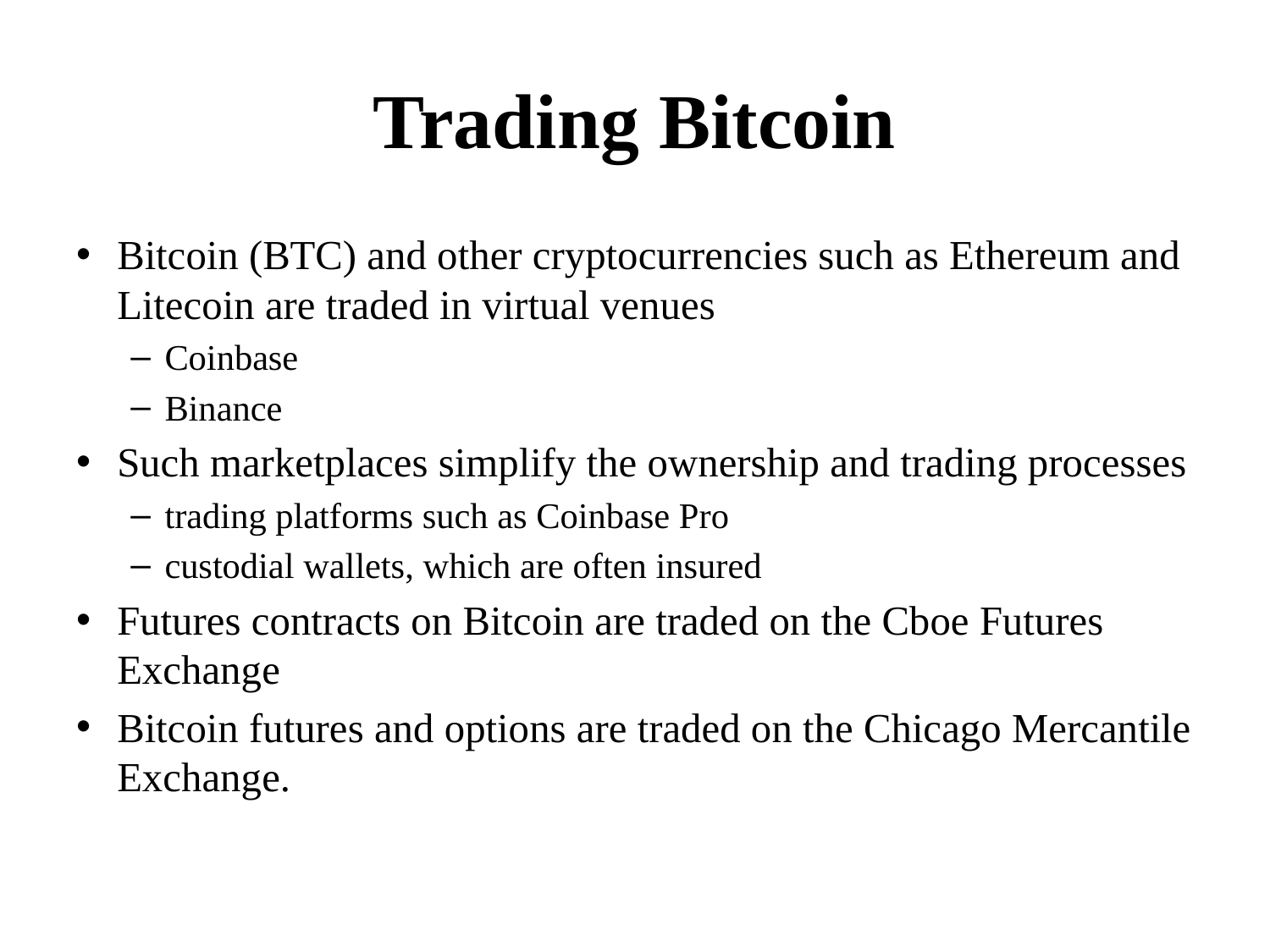

# Trading Bitcoin
Bitcoin (BTC) and other cryptocurrencies such as Ethereum and Litecoin are traded in virtual venues
Coinbase
Binance
Such marketplaces simplify the ownership and trading processes
trading platforms such as Coinbase Pro
custodial wallets, which are often insured
Futures contracts on Bitcoin are traded on the Cboe Futures Exchange
Bitcoin futures and options are traded on the Chicago Mercantile Exchange.